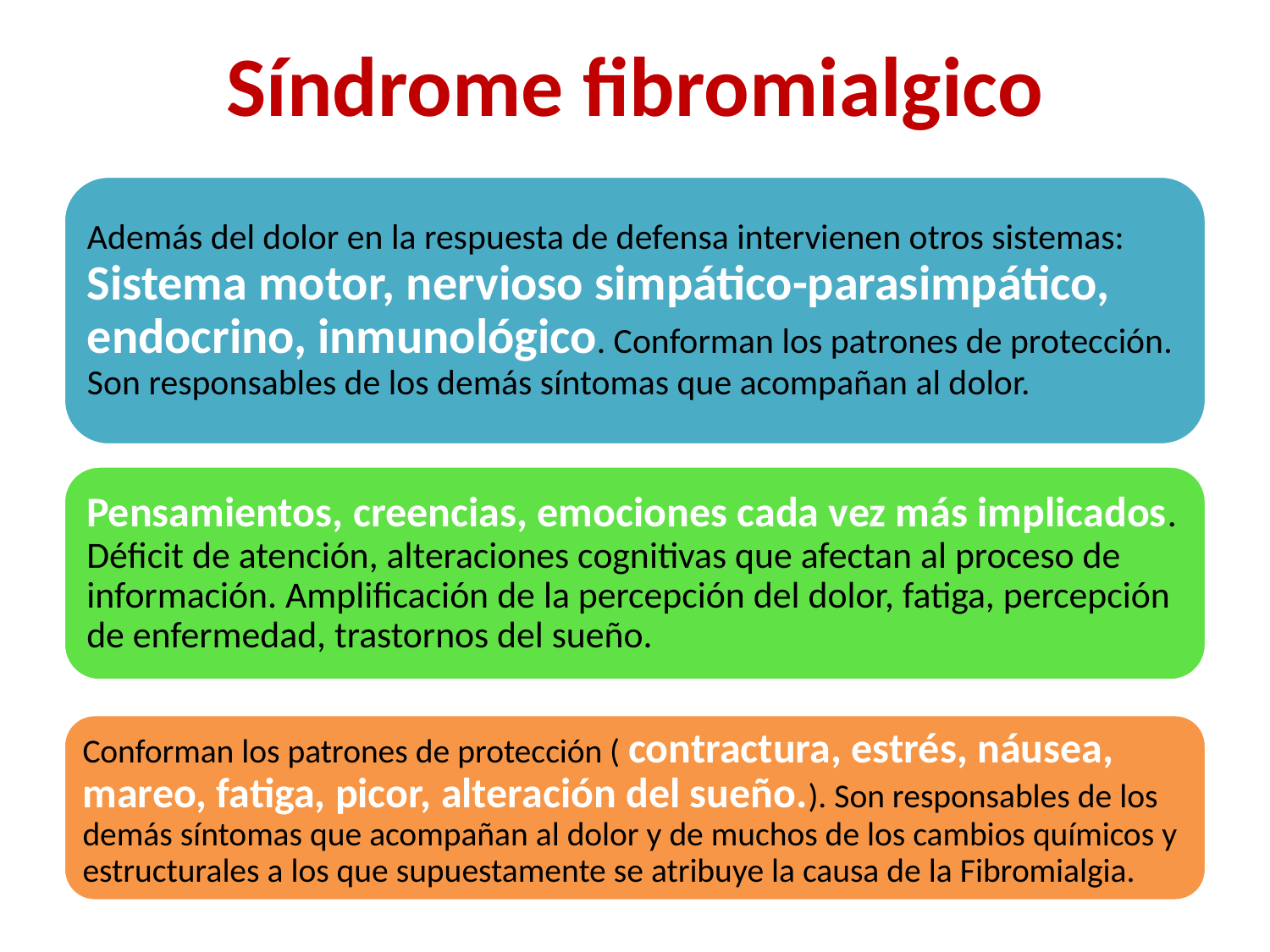

# Síndrome fibromialgico
Además del dolor en la respuesta de defensa intervienen otros sistemas: Sistema motor, nervioso simpático-parasimpático, endocrino, inmunológico. Conforman los patrones de protección. Son responsables de los demás síntomas que acompañan al dolor.
Pensamientos, creencias, emociones cada vez más implicados. Déficit de atención, alteraciones cognitivas que afectan al proceso de información. Amplificación de la percepción del dolor, fatiga, percepción de enfermedad, trastornos del sueño.
Conforman los patrones de protección ( contractura, estrés, náusea, mareo, fatiga, picor, alteración del sueño.). Son responsables de los demás síntomas que acompañan al dolor y de muchos de los cambios químicos y estructurales a los que supuestamente se atribuye la causa de la Fibromialgia.